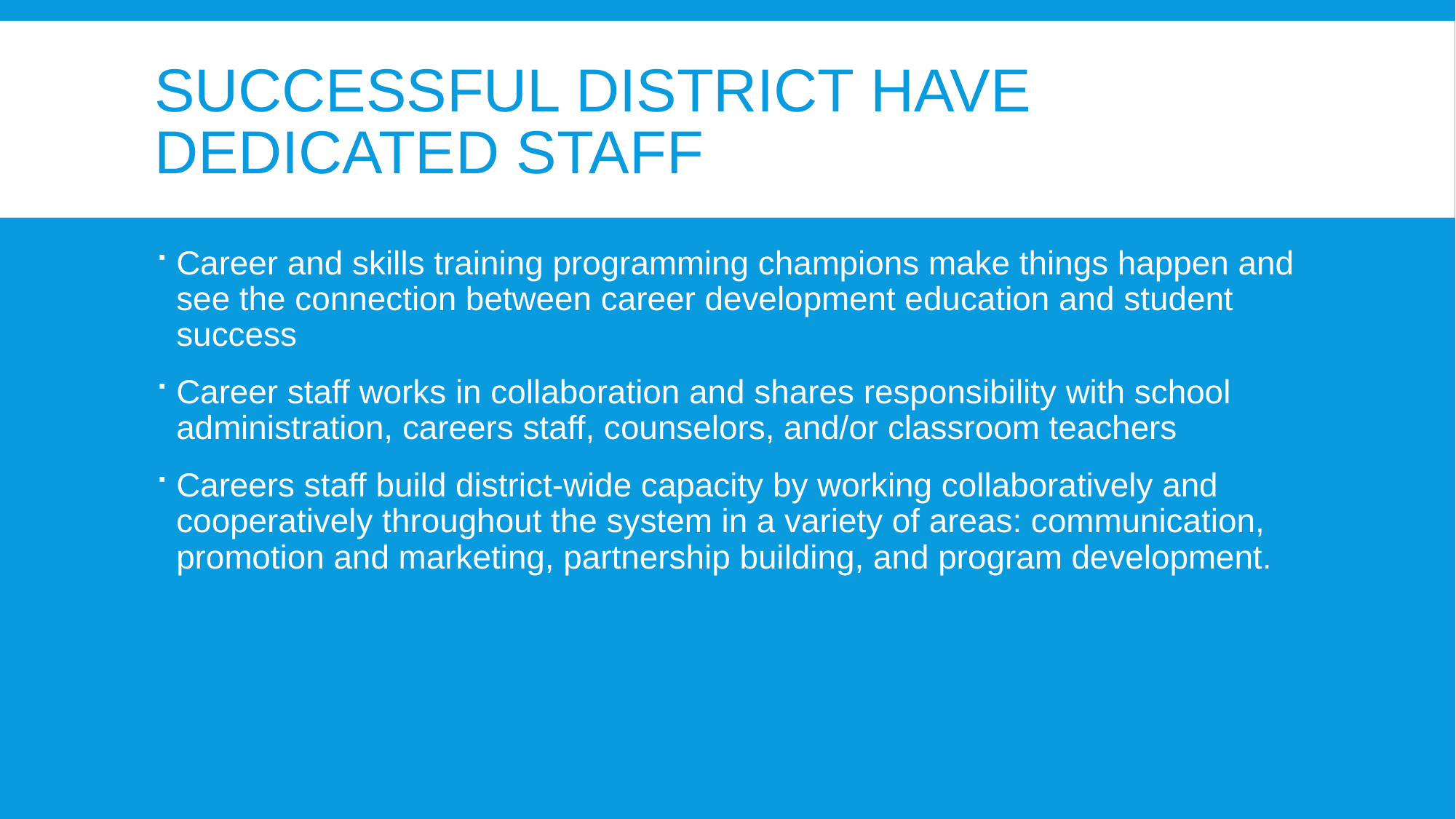

# Successful District have Dedicated Staff
Career and skills training programming champions make things happen and see the connection between career development education and student success
Career staff works in collaboration and shares responsibility with school administration, careers staff, counselors, and/or classroom teachers
Careers staff build district-wide capacity by working collaboratively and cooperatively throughout the system in a variety of areas: communication, promotion and marketing, partnership building, and program development.